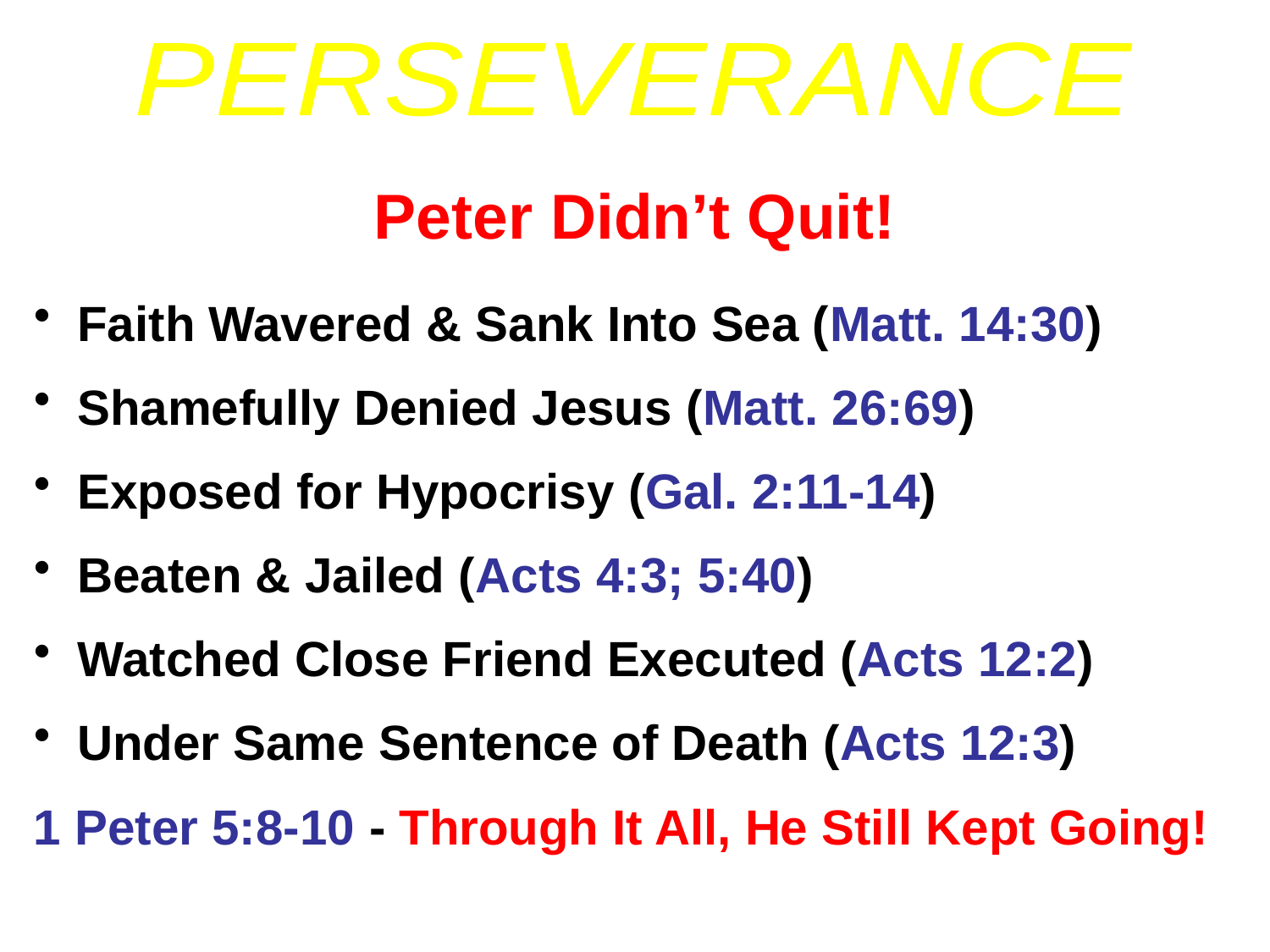

PERSEVERANCE
Peter Didn’t Quit!
 Faith Wavered & Sank Into Sea (Matt. 14:30)
 Shamefully Denied Jesus (Matt. 26:69)
 Exposed for Hypocrisy (Gal. 2:11-14)
 Beaten & Jailed (Acts 4:3; 5:40)
 Watched Close Friend Executed (Acts 12:2)
 Under Same Sentence of Death (Acts 12:3)
1 Peter 5:8-10 - Through It All, He Still Kept Going!